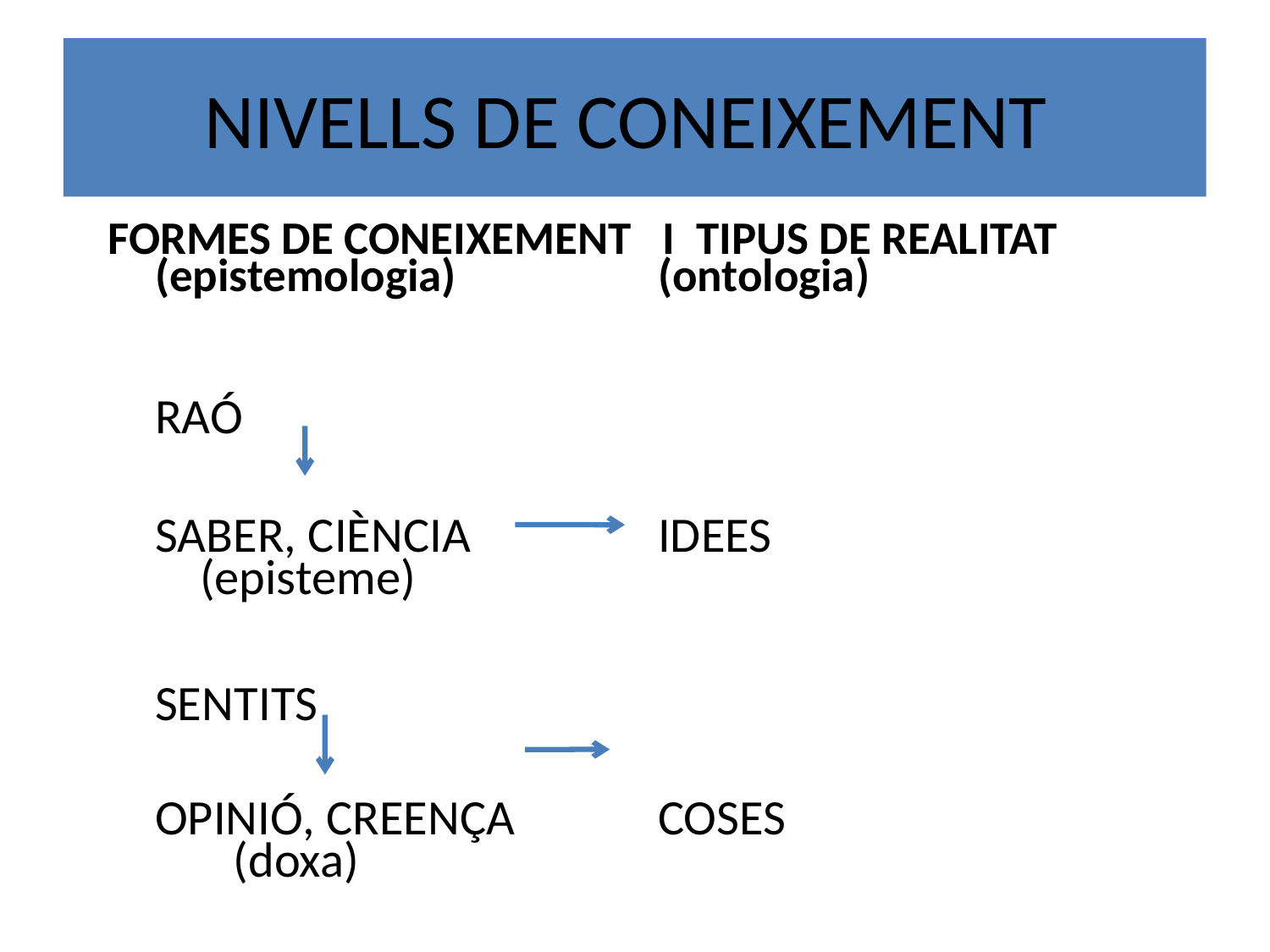

NIVELLS DE CONEIXEMENT
FORMES DE CONEIXEMENT   I  TIPUS DE REALITAT
		(epistemologia)		                (ontologia)

			RAÓ

		SABER, CIÈNCIA		        	     IDEES
		    (episteme)

			SENTITS

		OPINIÓ, CREENÇA			     COSES
		       (doxa)